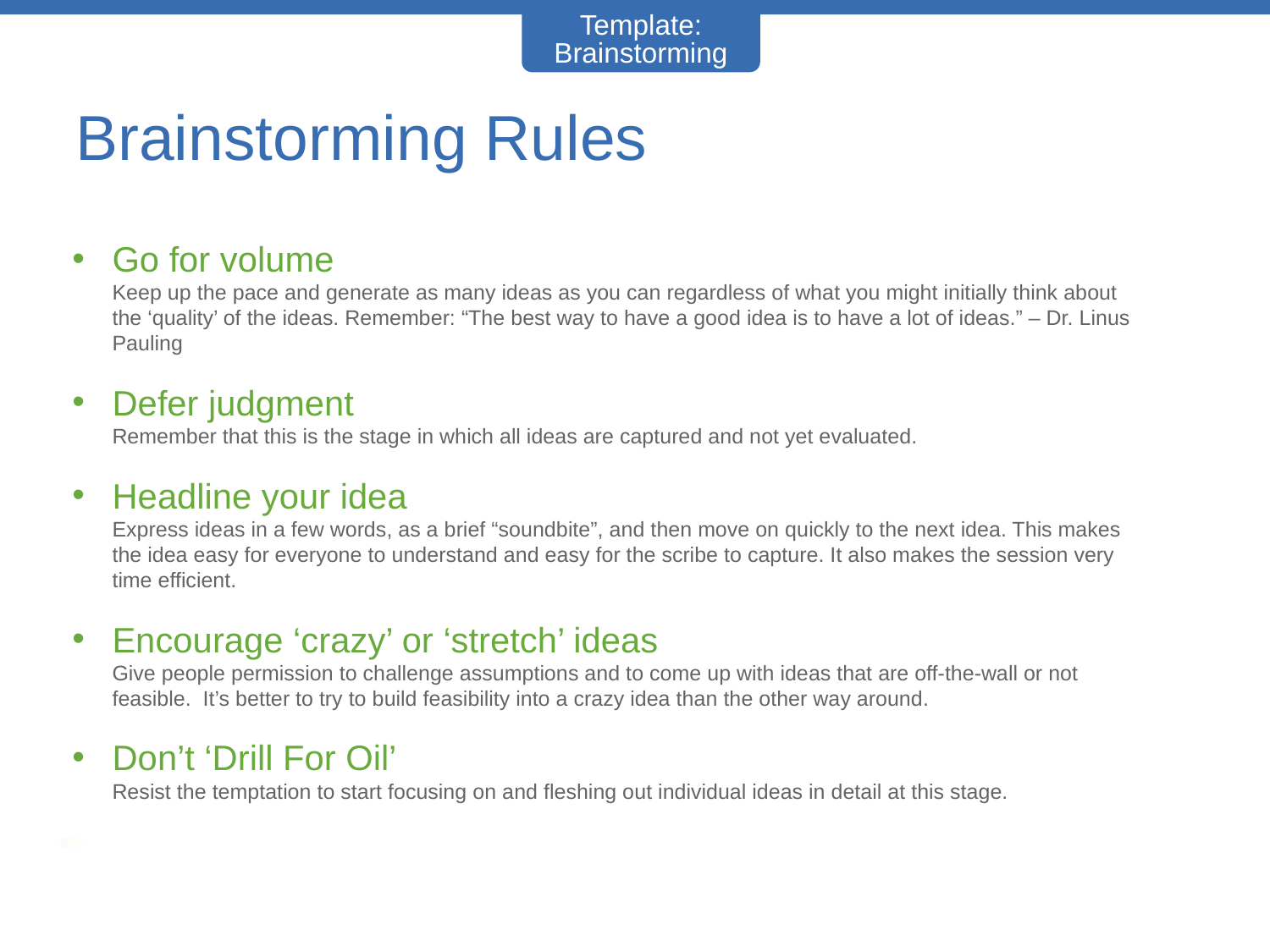

Template: Brainstorming
# Brainstorming Rules
Go for volume
Keep up the pace and generate as many ideas as you can regardless of what you might initially think about the ‘quality’ of the ideas. Remember: “The best way to have a good idea is to have a lot of ideas.” – Dr. Linus Pauling

Defer judgment
Remember that this is the stage in which all ideas are captured and not yet evaluated.

Headline your idea
Express ideas in a few words, as a brief “soundbite”, and then move on quickly to the next idea. This makes the idea easy for everyone to understand and easy for the scribe to capture. It also makes the session very time efficient.

Encourage ‘crazy’ or ‘stretch’ ideas
Give people permission to challenge assumptions and to come up with ideas that are off-the-wall or not feasible.  It’s better to try to build feasibility into a crazy idea than the other way around.

Don’t ‘Drill For Oil’
Resist the temptation to start focusing on and fleshing out individual ideas in detail at this stage.